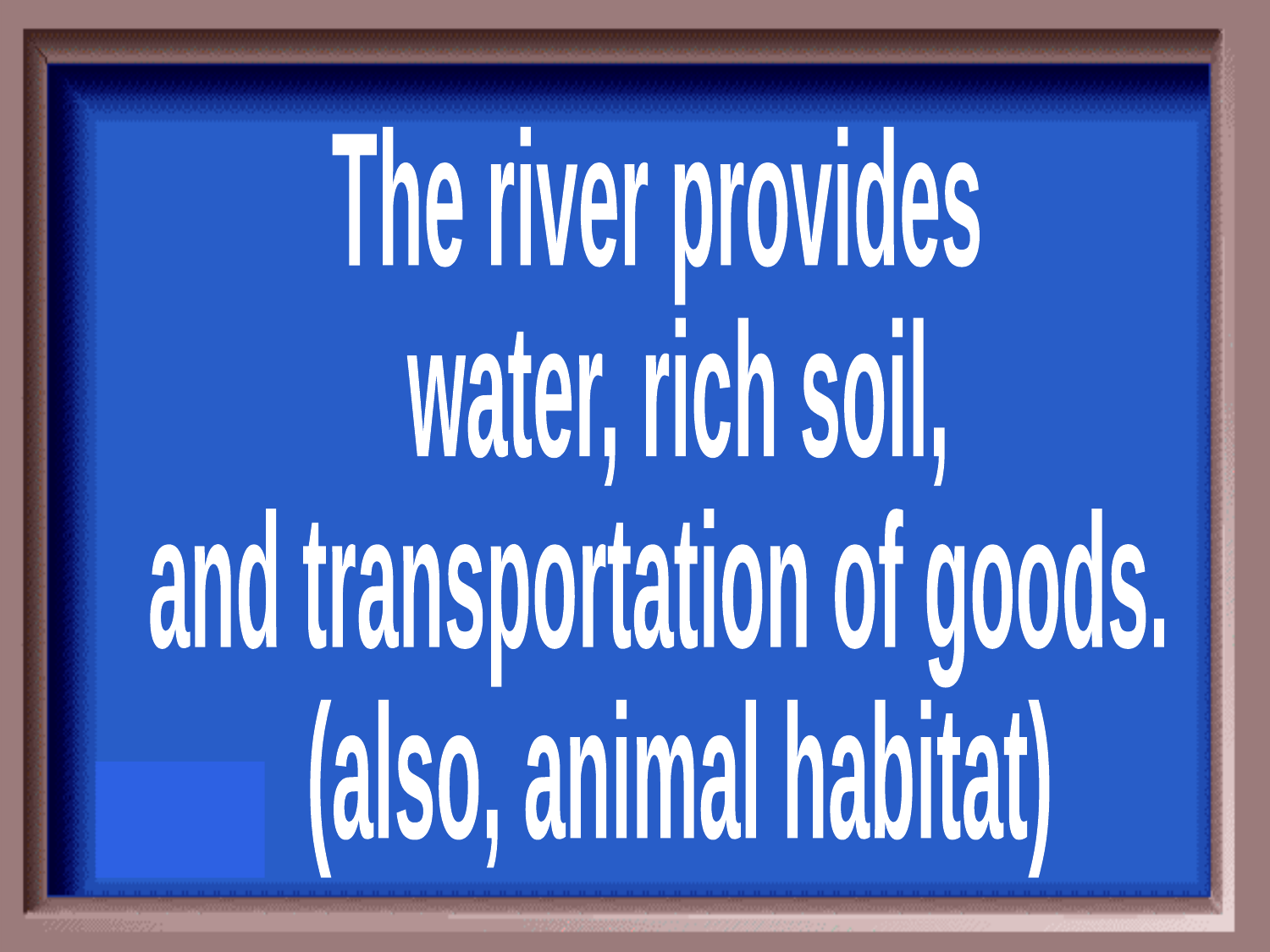

The river provides
 water, rich soil,
and transportation of goods.
 (also, animal habitat)